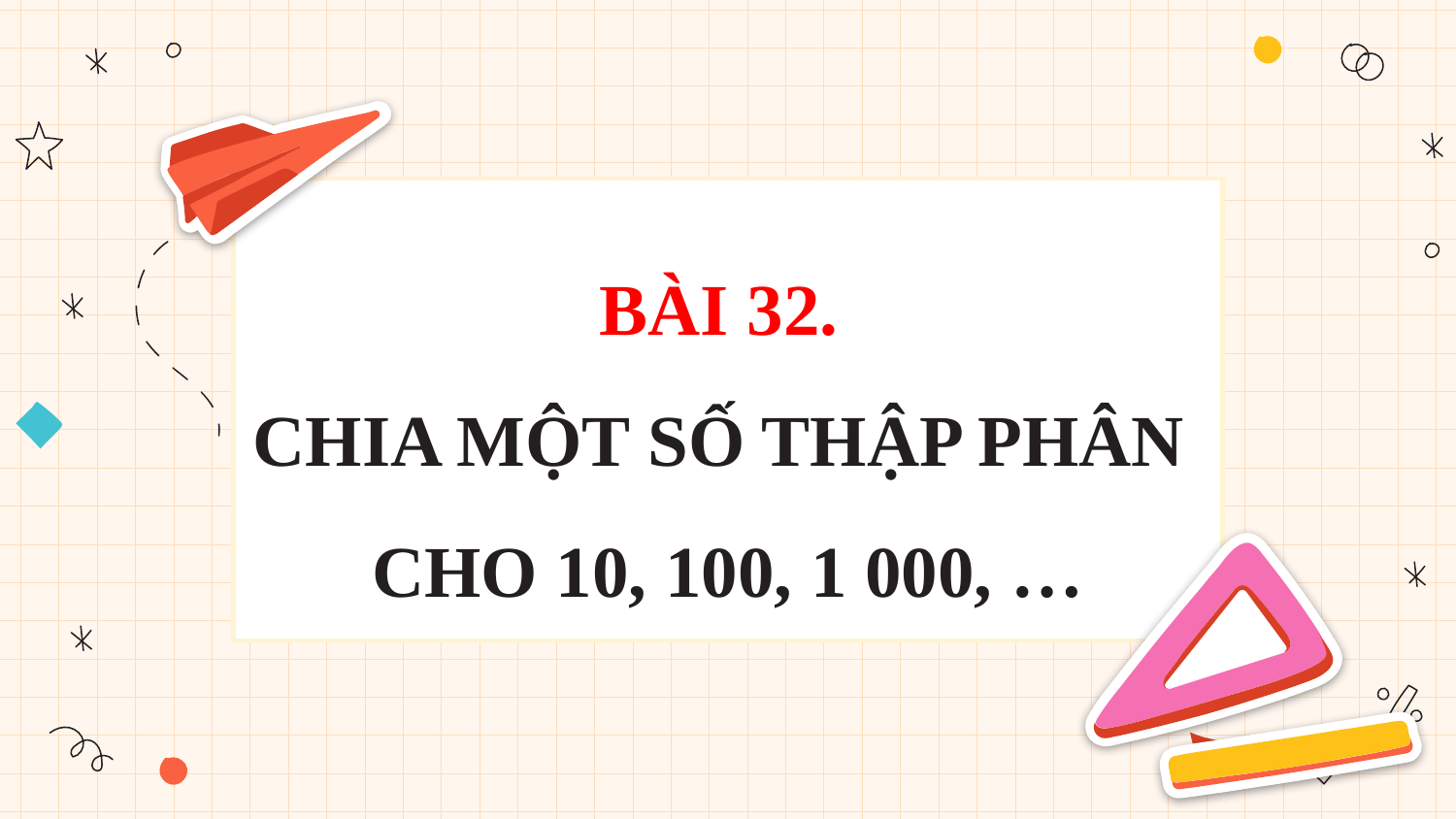

BÀI 32.
CHIA MỘT SỐ THẬP PHÂN
CHO 10, 100, 1 000, …